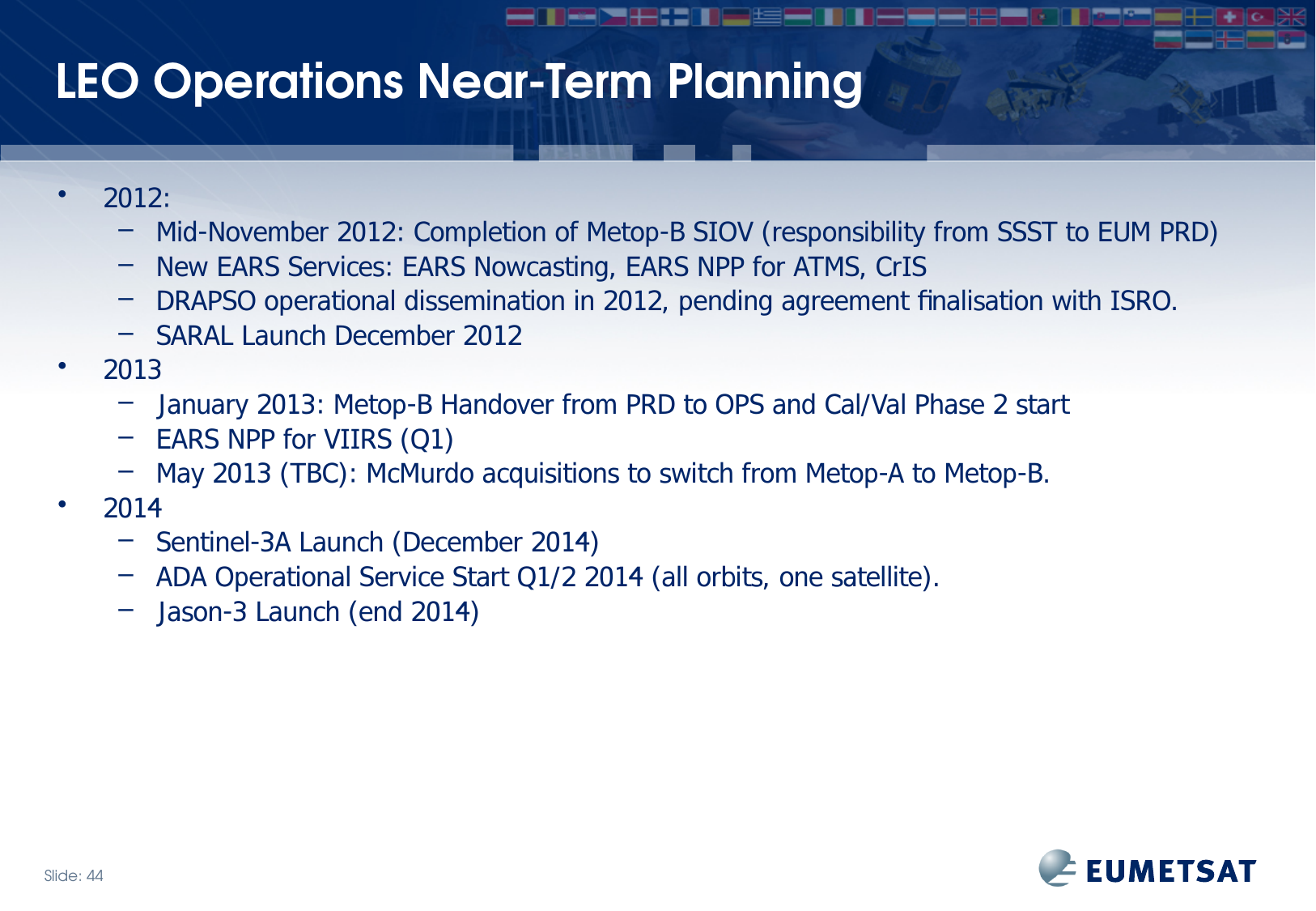

# LEO Operations Near-Term Planning
2012:
Mid-November 2012: Completion of Metop-B SIOV (responsibility from SSST to EUM PRD)
New EARS Services: EARS Nowcasting, EARS NPP for ATMS, CrIS
DRAPSO operational dissemination in 2012, pending agreement finalisation with ISRO.
SARAL Launch December 2012
2013
January 2013: Metop-B Handover from PRD to OPS and Cal/Val Phase 2 start
EARS NPP for VIIRS (Q1)
May 2013 (TBC): McMurdo acquisitions to switch from Metop-A to Metop-B.
2014
Sentinel-3A Launch (December 2014)
ADA Operational Service Start Q1/2 2014 (all orbits, one satellite).
Jason-3 Launch (end 2014)

Slide: 44